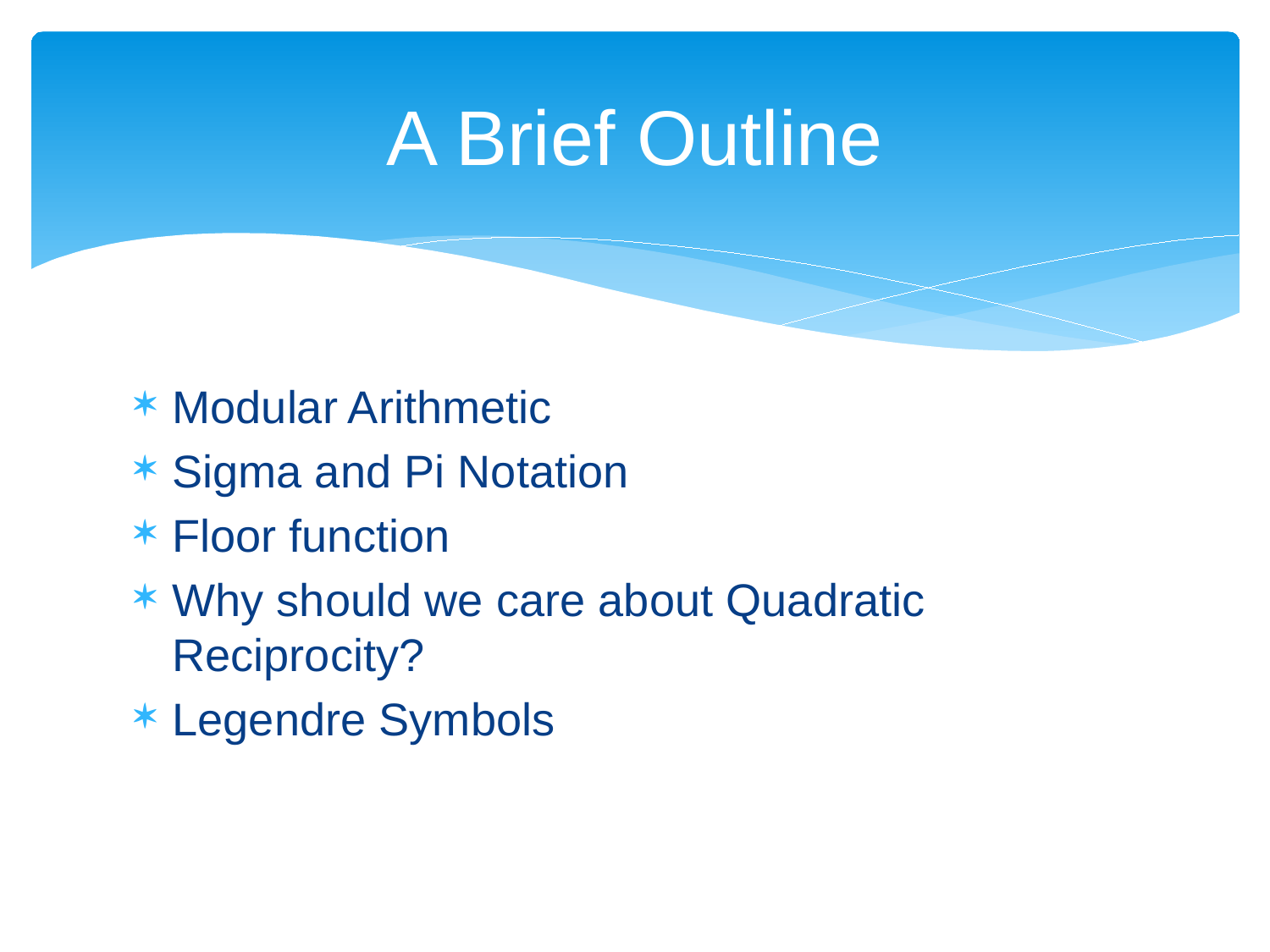

# A Brief Outline
Modular Arithmetic
Sigma and Pi Notation
Floor function
Why should we care about Quadratic Reciprocity?
Legendre Symbols